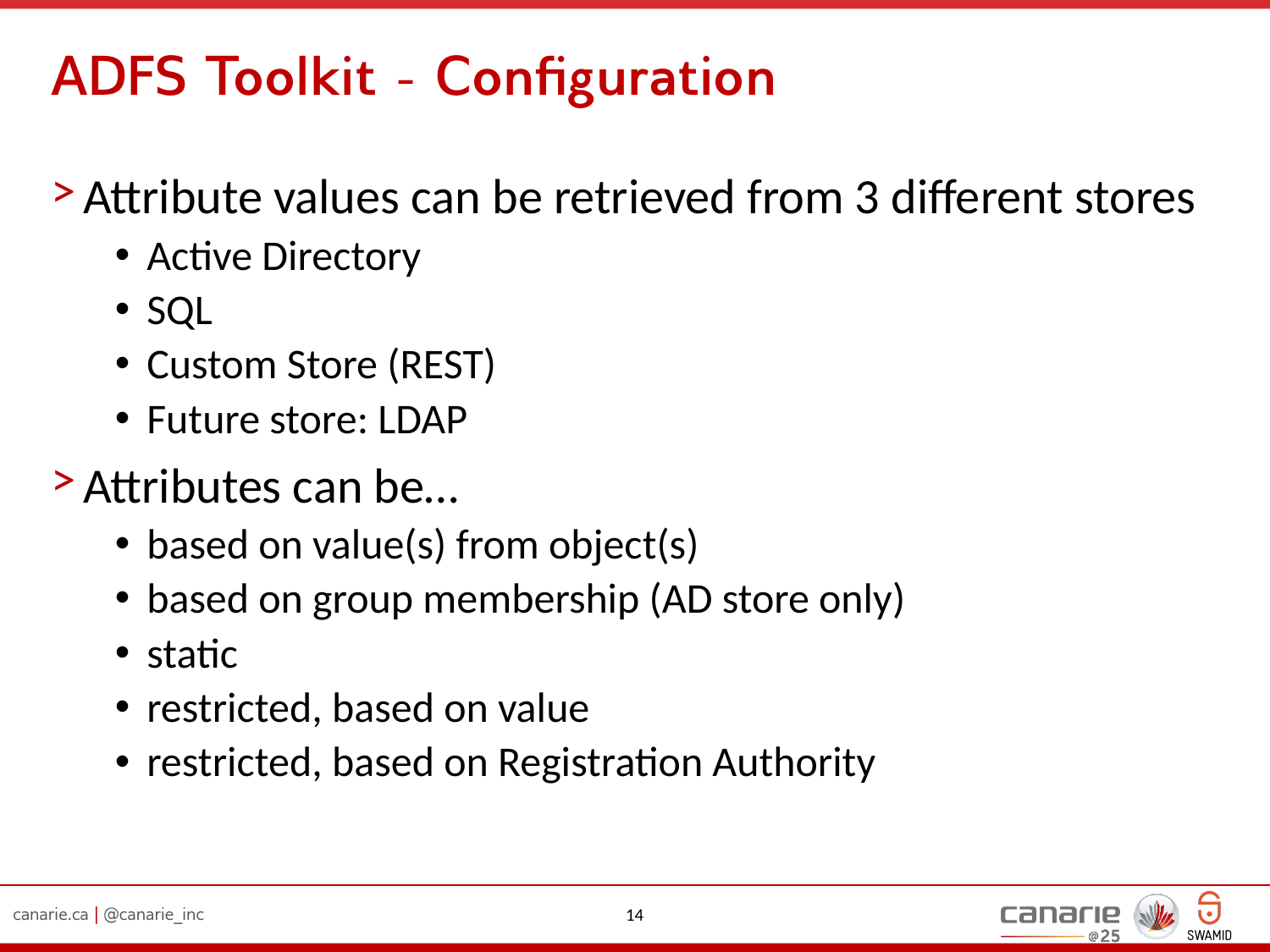

# ADFS Toolkit - Configuration
Attribute values can be retrieved from 3 different stores
Active Directory
SQL
Custom Store (REST)
Future store: LDAP
Attributes can be…
based on value(s) from object(s)
based on group membership (AD store only)
static
restricted, based on value
restricted, based on Registration Authority